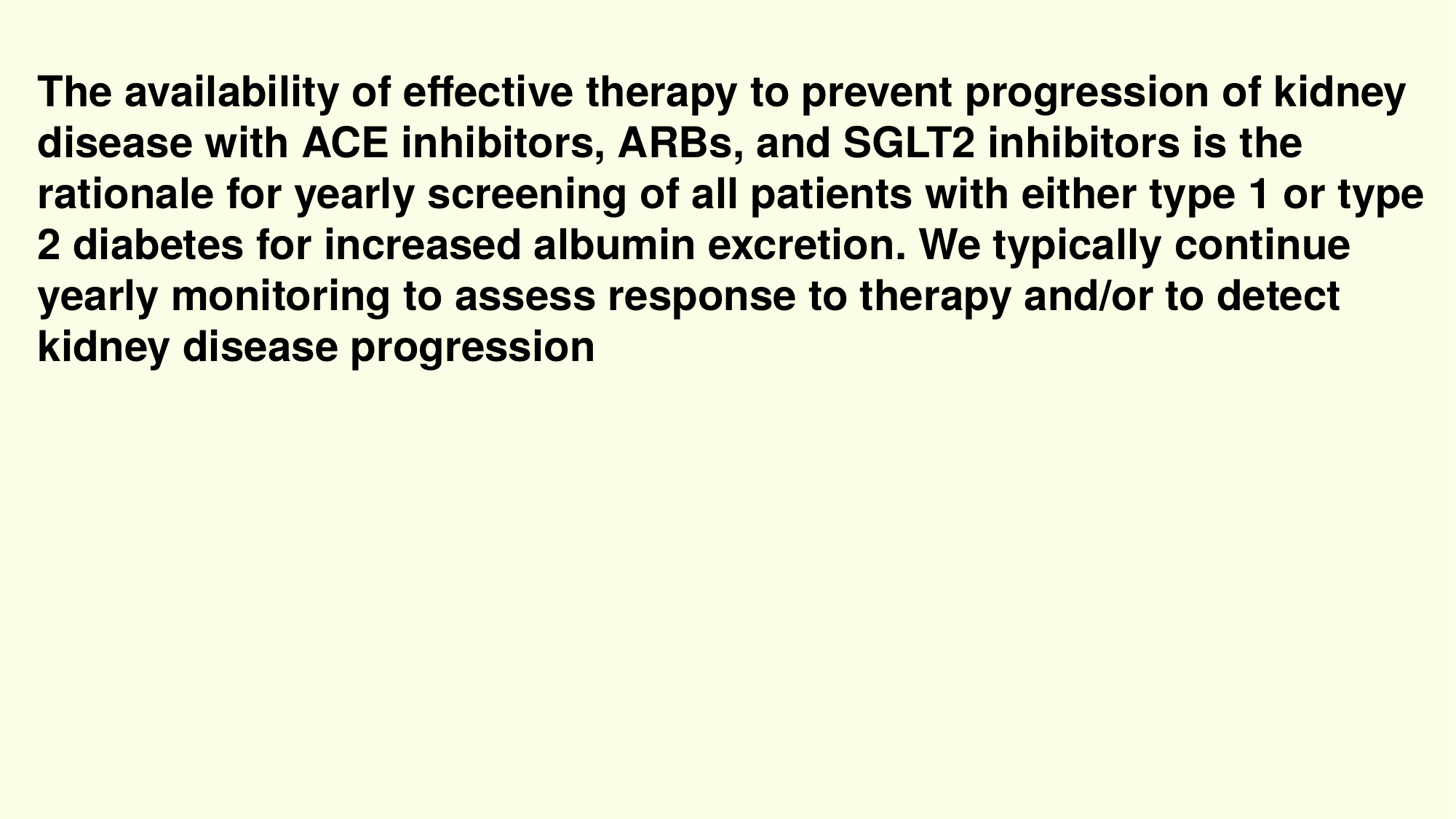

The availability of effective therapy to prevent progression of kidney disease with ACE inhibitors, ARBs, and SGLT2 inhibitors is the rationale for yearly screening of all patients with either type 1 or type 2 diabetes for increased albumin excretion. We typically continue yearly monitoring to assess response to therapy and/or to detect kidney disease progression